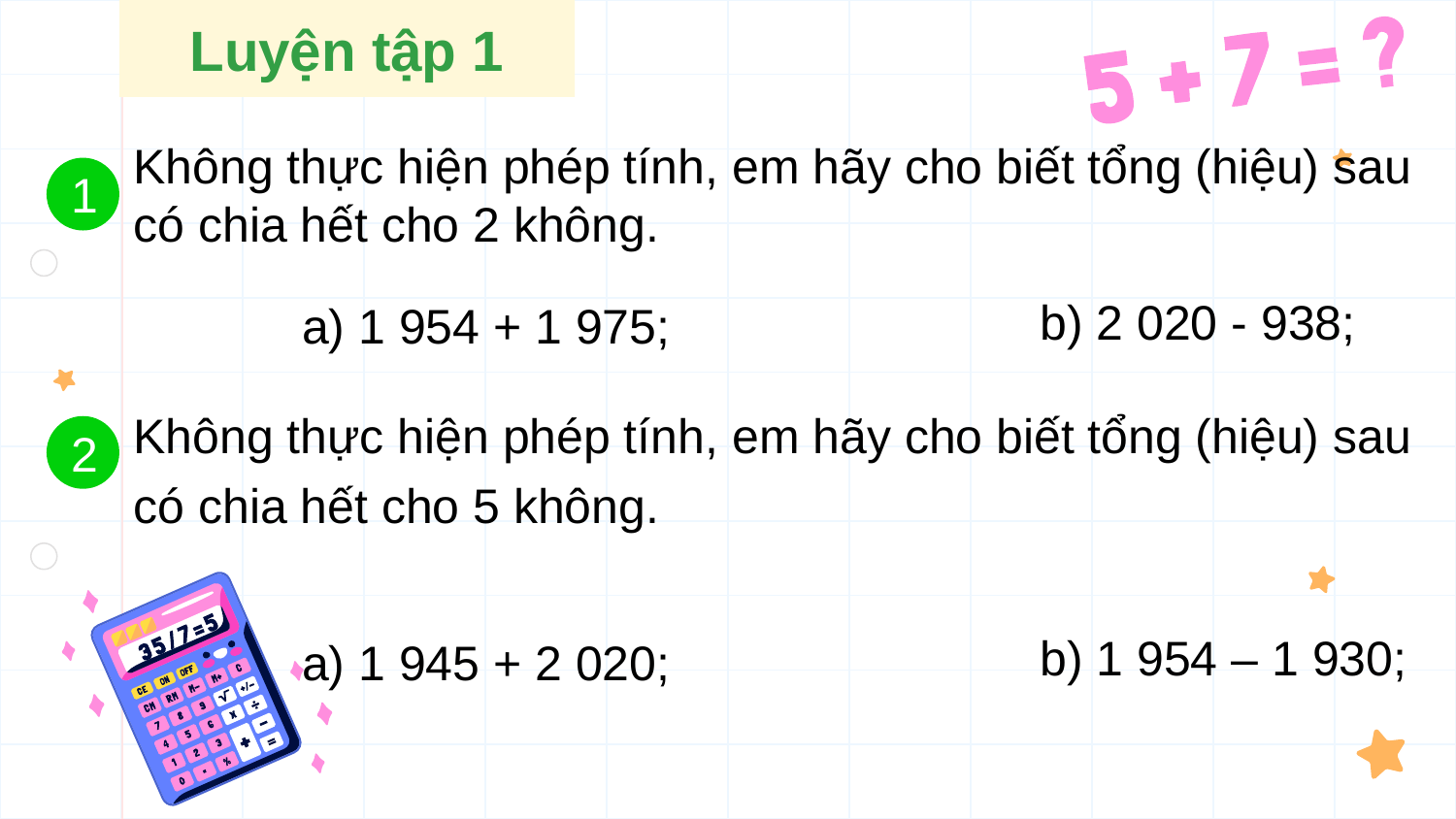

# Luyện tập 1
Không thực hiện phép tính, em hãy cho biết tổng (hiệu) sau có chia hết cho 2 không.
1
b) 2 020 - 938;
a) 1 954 + 1 975;
Không thực hiện phép tính, em hãy cho biết tổng (hiệu) sau có chia hết cho 5 không.
2
b) 1 954 – 1 930;
a) 1 945 + 2 020;